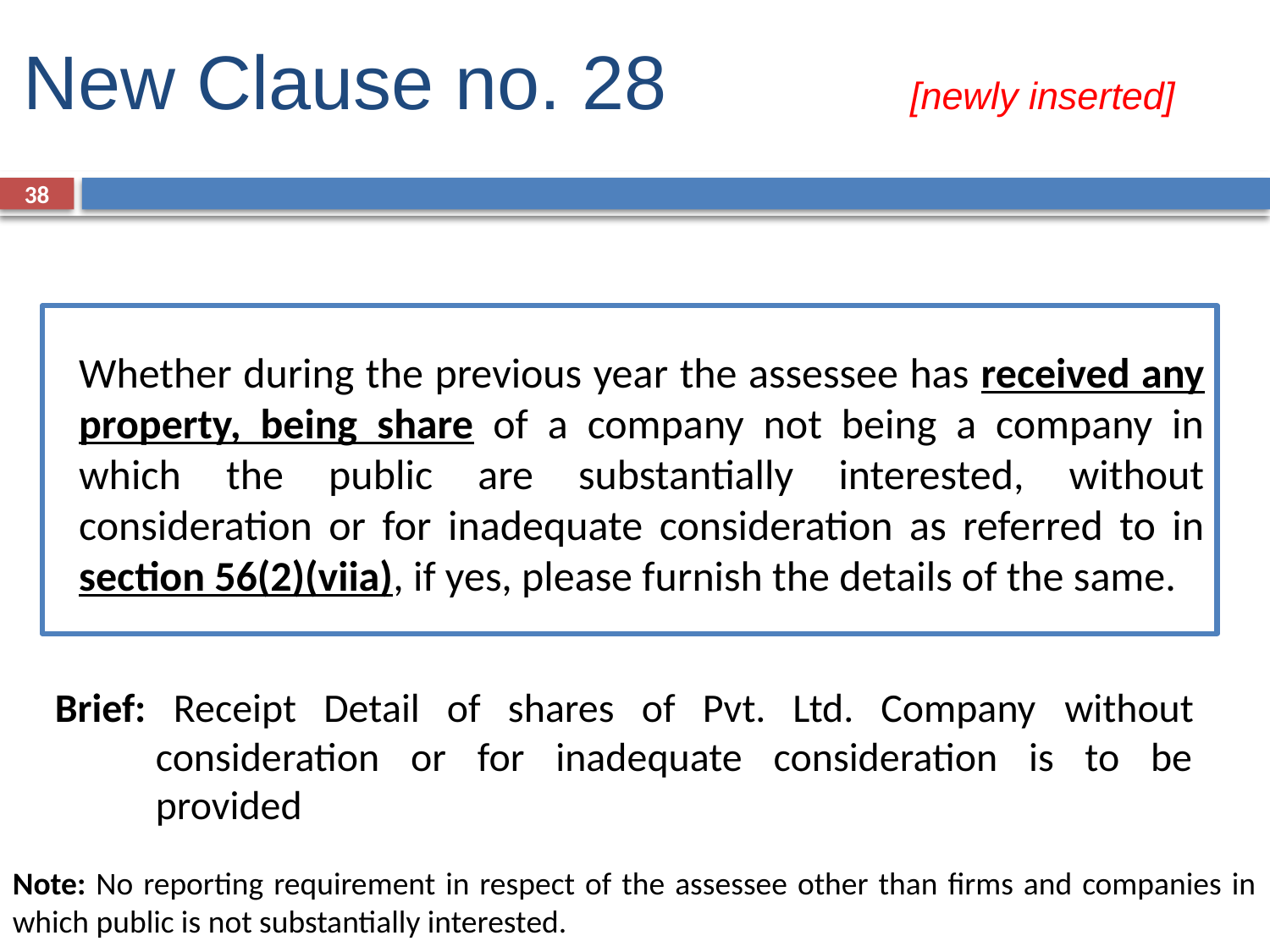

# New Clause no. 28                   [newly inserted]
38

Whether during the previous year the assessee has received any property, being share of a company not being a company in which the public are substantially interested, without consideration or for inadequate consideration as referred to in section 56(2)(viia), if yes, please furnish the details of the same.
Brief: Receipt Detail of shares of Pvt. Ltd. Company without consideration or for inadequate consideration is to be provided
Note: No reporting requirement in respect of the assessee other than firms and companies in which public is not substantially interested.